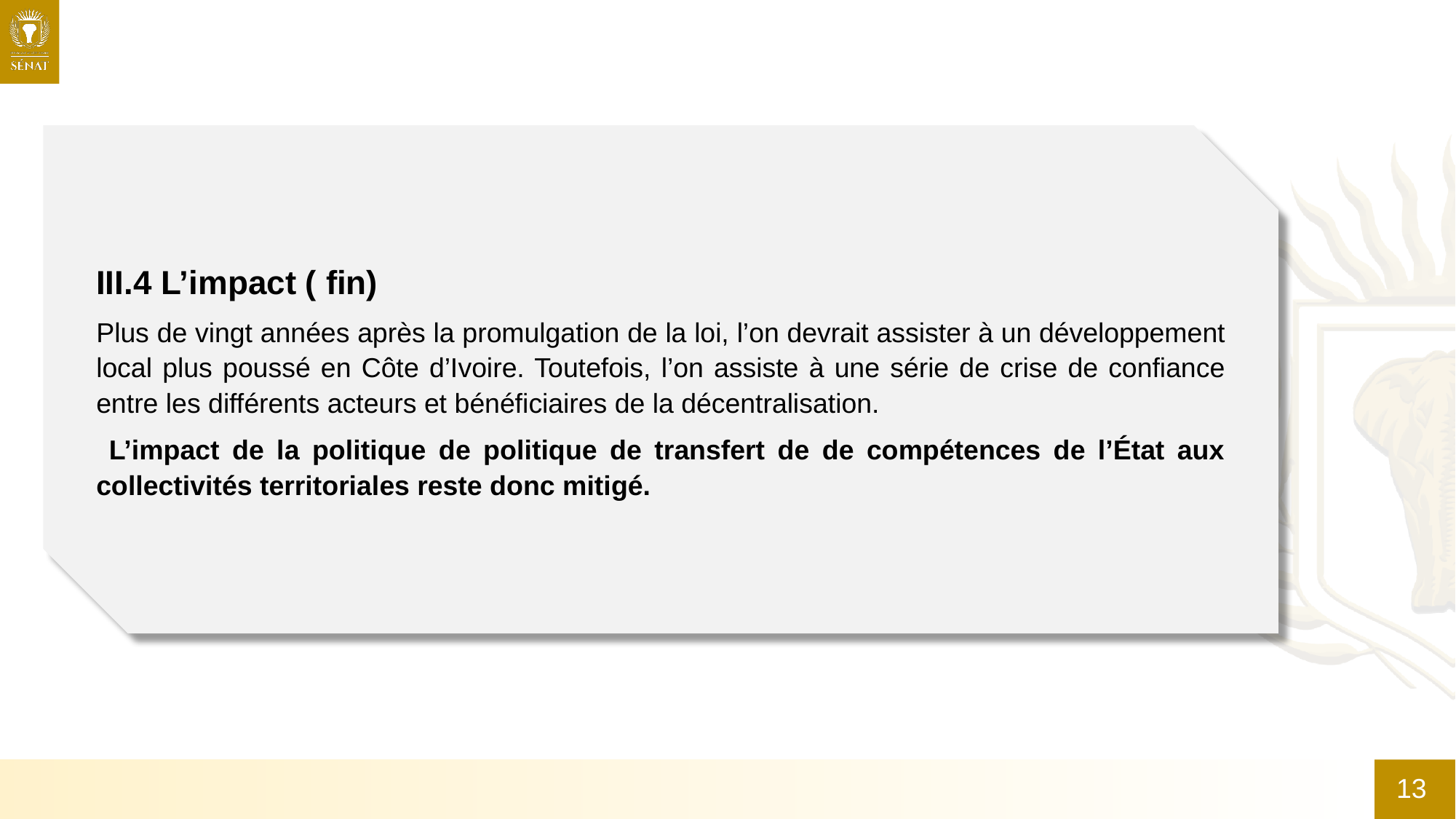

III.4 L’impact ( fin)
Plus de vingt années après la promulgation de la loi, l’on devrait assister à un développement local plus poussé en Côte d’Ivoire. Toutefois, l’on assiste à une série de crise de confiance entre les différents acteurs et bénéficiaires de la décentralisation.
 L’impact de la politique de politique de transfert de de compétences de l’État aux collectivités territoriales reste donc mitigé.
13